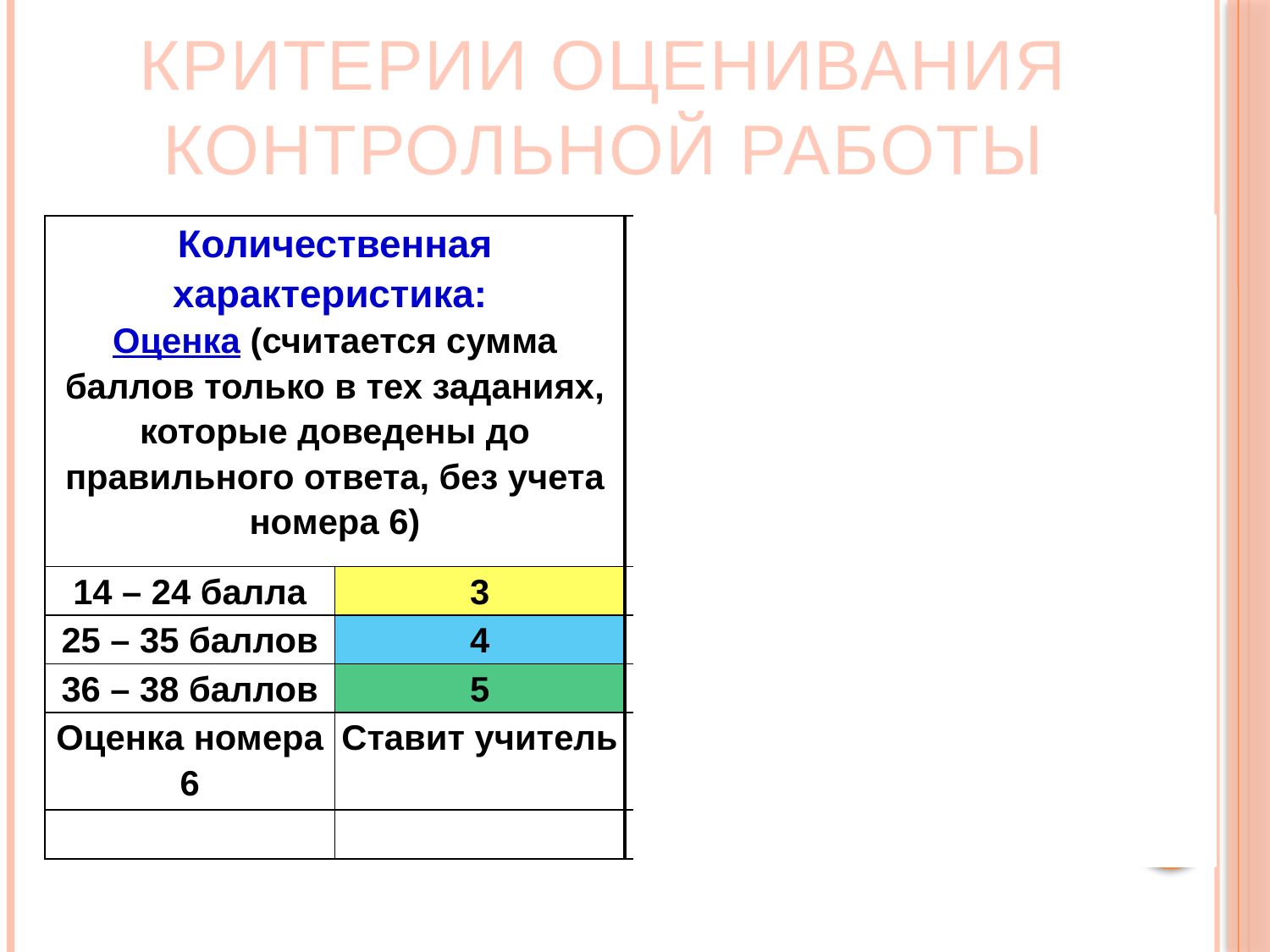

# Критерии оценивания контрольной работы
| Количественная характеристика: Оценка (считается сумма баллов только в тех заданиях, которые доведены до правильного ответа, без учета номера 6) |  | Качественная характеристика: Отметка (считается сумма всех баллов, вне зависимости от того, получен ли правильный ответ, номер 6 учитывается) |  |
| --- | --- | --- | --- |
| 14 – 24 балла | 3 | 14 – 29 баллов | Нормально |
| 25 – 35 баллов | 4 | 30 – 35 баллов | Почти хорошо |
| 36 – 38 баллов | 5 | 35 – 36 баллов | Хорошо |
| Оценка номера 6 | Ставит учитель | 36 – 48 баллов | Почти отлично |
|  |  | 49 – 58 баллов | Отлично |